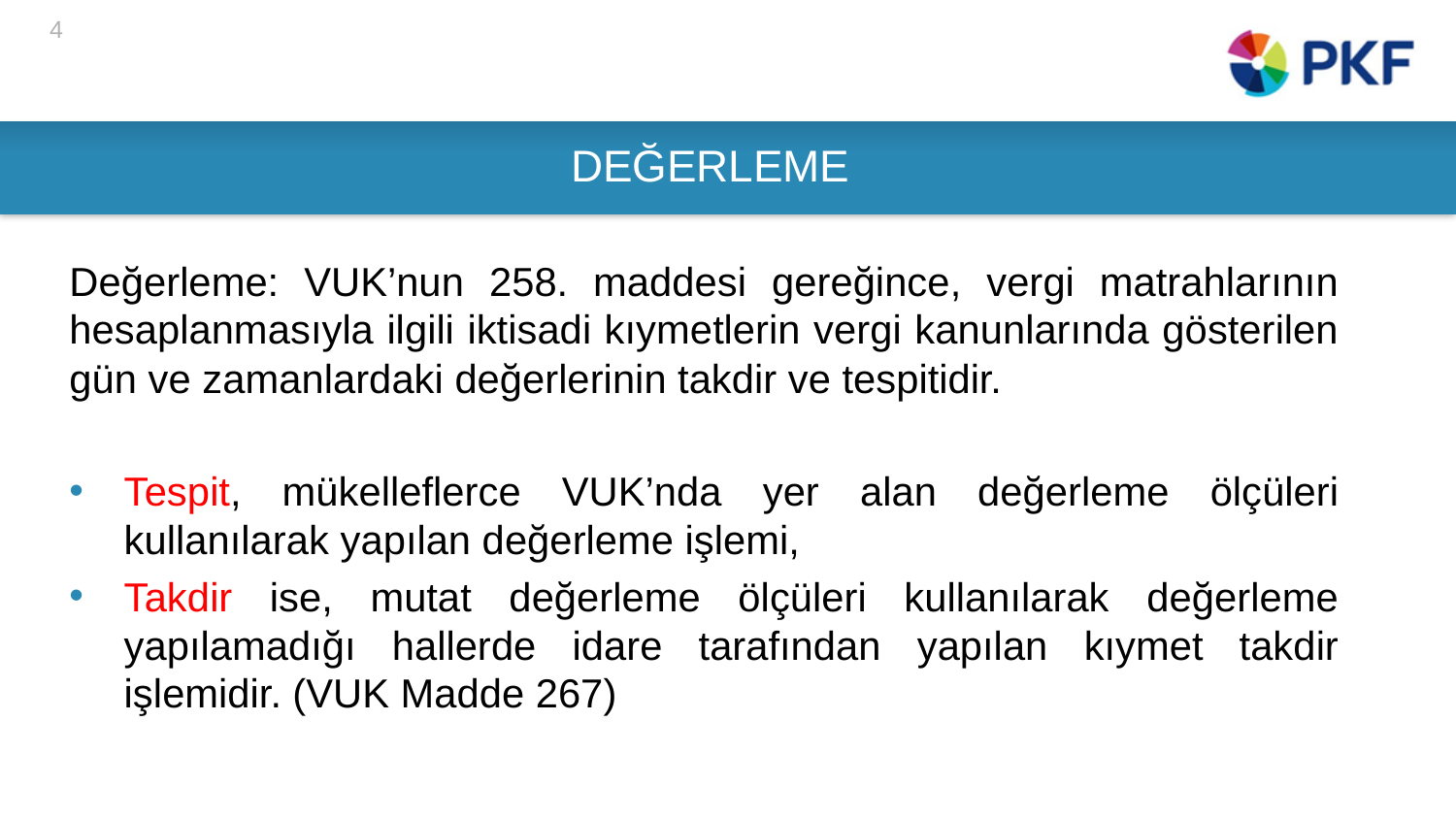

4
# DEĞERLEME
Değerleme: VUK’nun 258. maddesi gereğince, vergi matrahlarının hesaplanmasıyla ilgili iktisadi kıymetlerin vergi kanunlarında gösterilen gün ve zamanlardaki değerlerinin takdir ve tespitidir.

Tespit, mükelleflerce VUK’nda yer alan değerleme ölçüleri kullanılarak yapılan değerleme işlemi,
Takdir ise, mutat değerleme ölçüleri kullanılarak değerleme yapılamadığı hallerde idare tarafından yapılan kıymet takdir işlemidir. (VUK Madde 267)